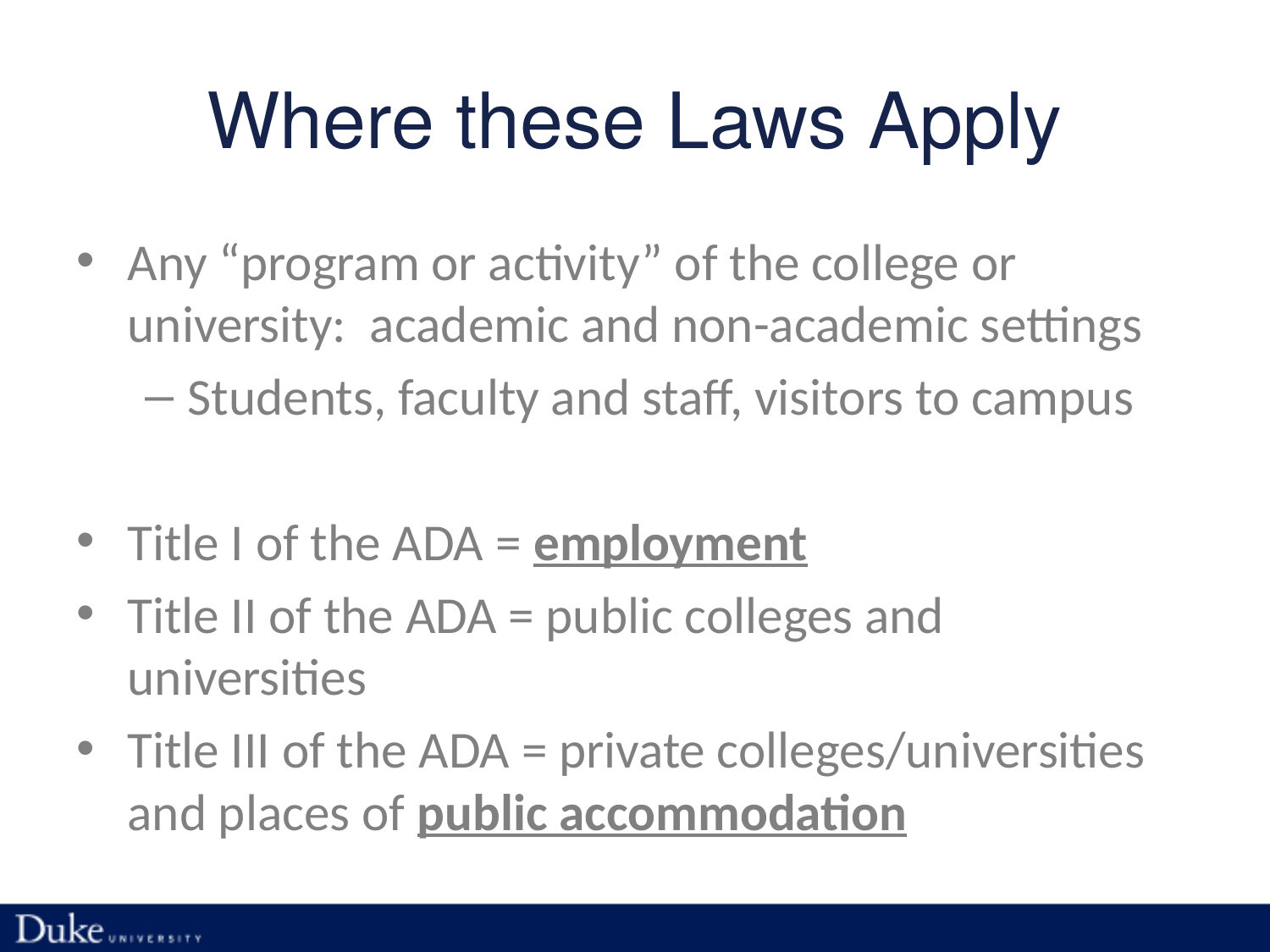

# Where these Laws Apply
Any “program or activity” of the college or university:  academic and non-academic settings
Students, faculty and staff, visitors to campus

Title I of the ADA = employment
Title II of the ADA = public colleges and universities
Title III of the ADA = private colleges/universities and places of public accommodation